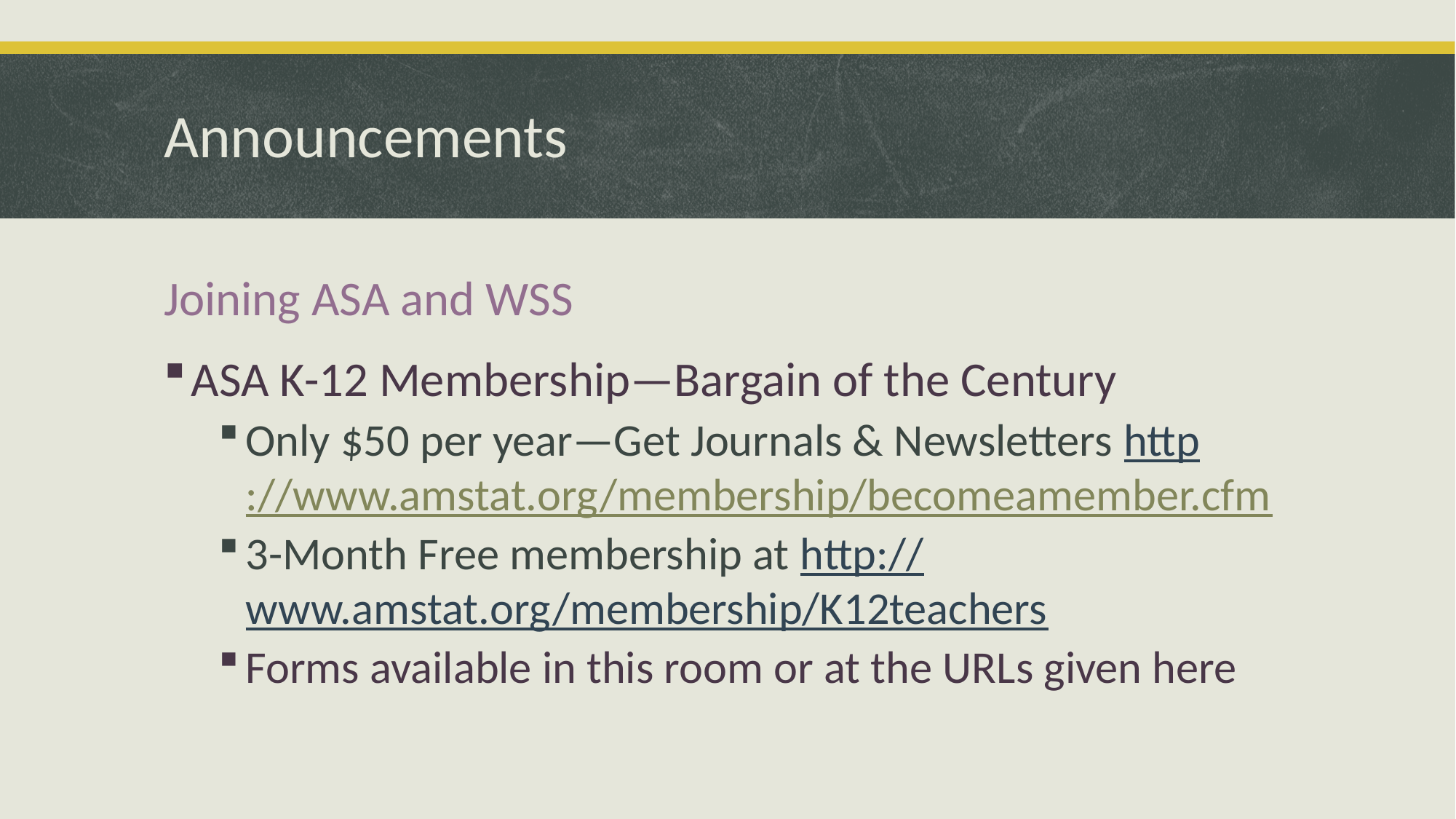

# Announcements
Joining ASA and WSS
ASA K-12 Membership—Bargain of the Century
Only $50 per year—Get Journals & Newsletters http://www.amstat.org/membership/becomeamember.cfm
3-Month Free membership at http://www.amstat.org/membership/K12teachers
Forms available in this room or at the URLs given here